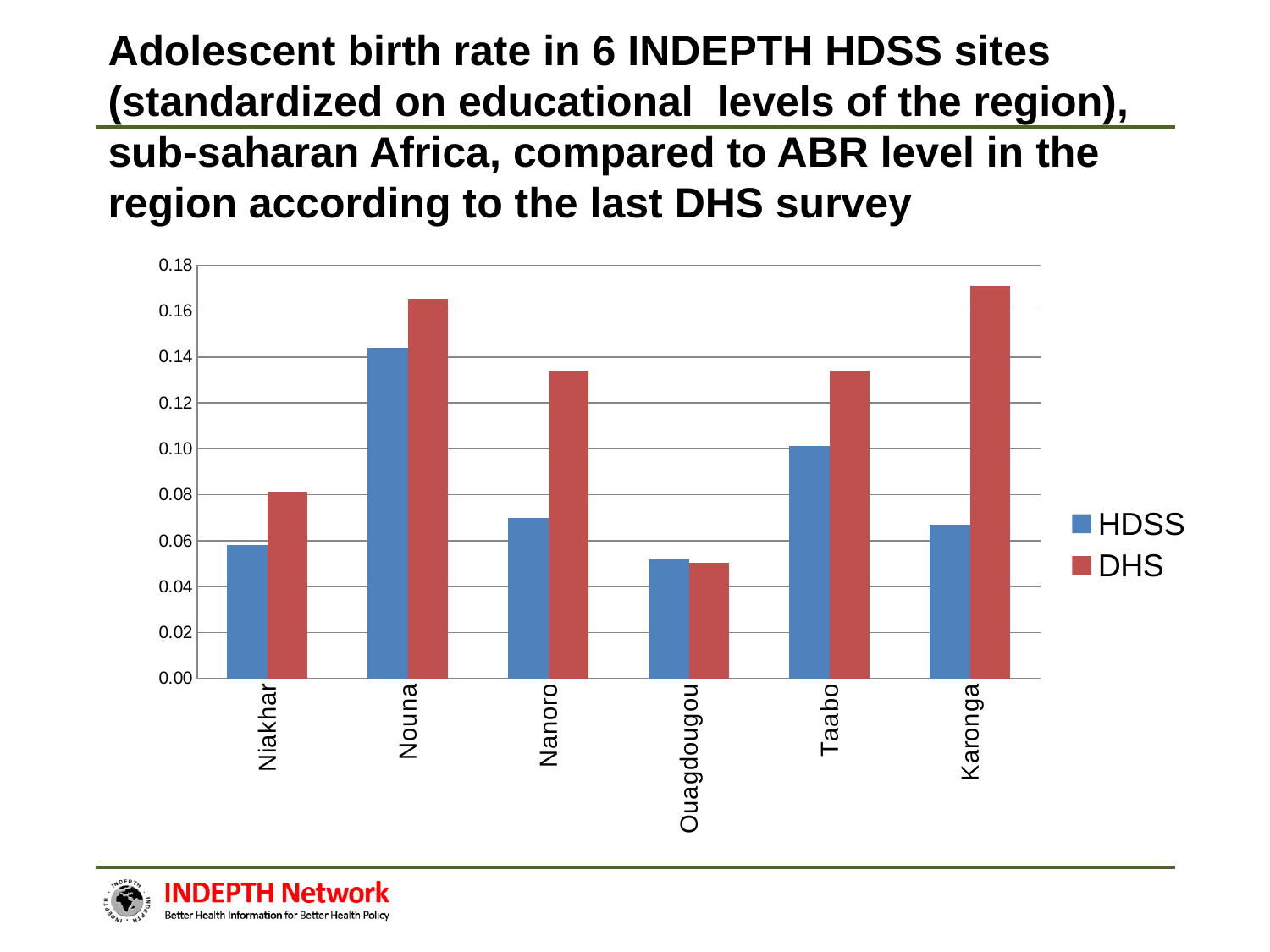

# Adolescent birth rate in 6 INDEPTH HDSS sites (standardized on educational  levels of the region), sub-saharan Africa, compared to ABR level in the region according to the last DHS survey

### Chart

| Category | HDSS | DHS |
|---|---|---|
| Niakhar | 0.05826318 | 0.0812037 |
| Nouna | 0.1440277 | 0.1655649 |
| Nanoro | 0.06975665 | 0.1339783 |
| Ouagdougou | 0.0523611004391 | 0.0502057 |
| Taabo | 0.10137408 | 0.134157 |
| Karonga | 0.06697788999999998 | 0.1708455 |